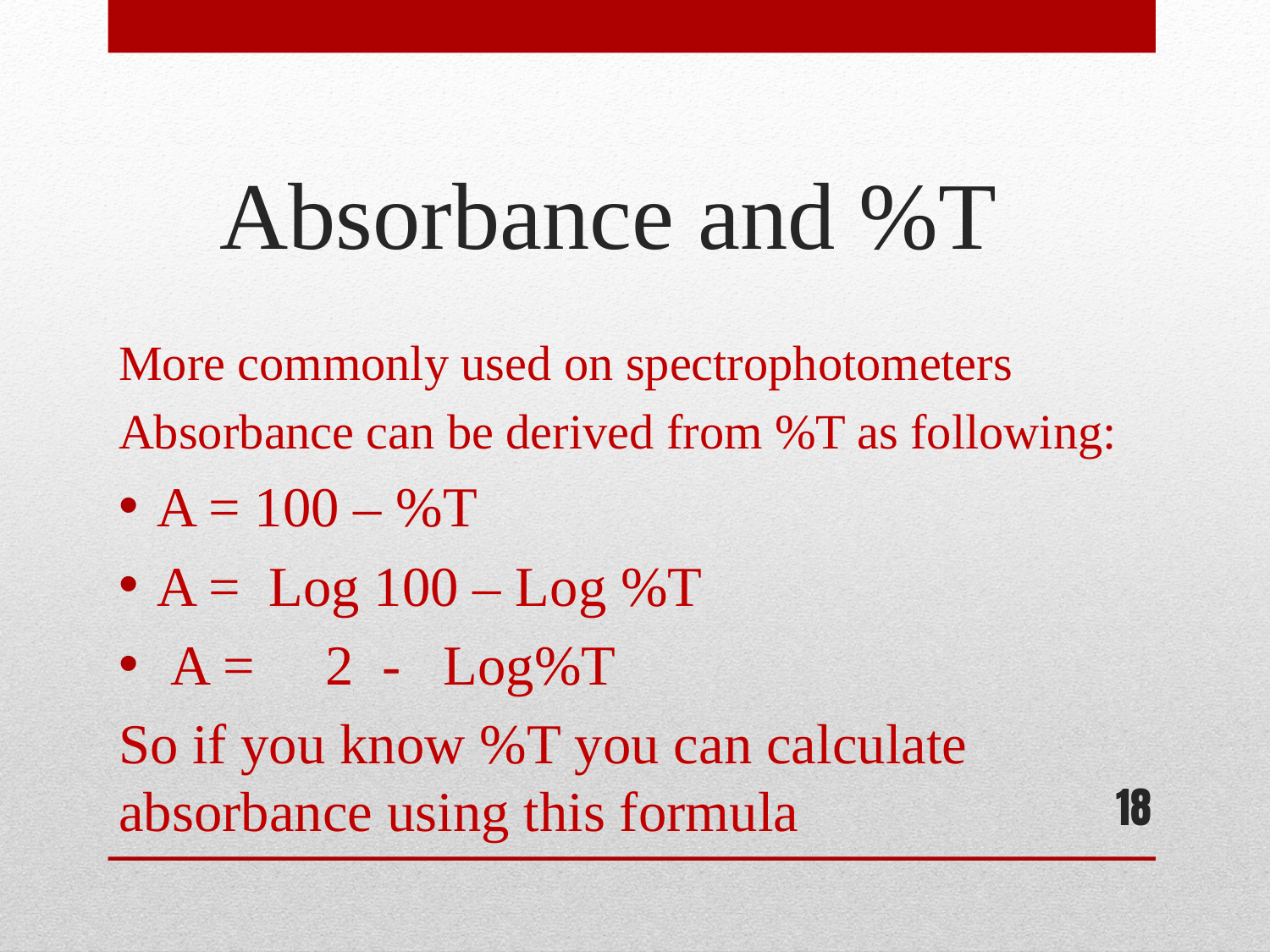

# Absorbance and %T
More commonly used on spectrophotometers
Absorbance can be derived from %T as following:
A = 100 – %T
A =  Log 100 – Log %T
 A =     2  -   Log%T
So if you know %T you can calculate absorbance using this formula
18